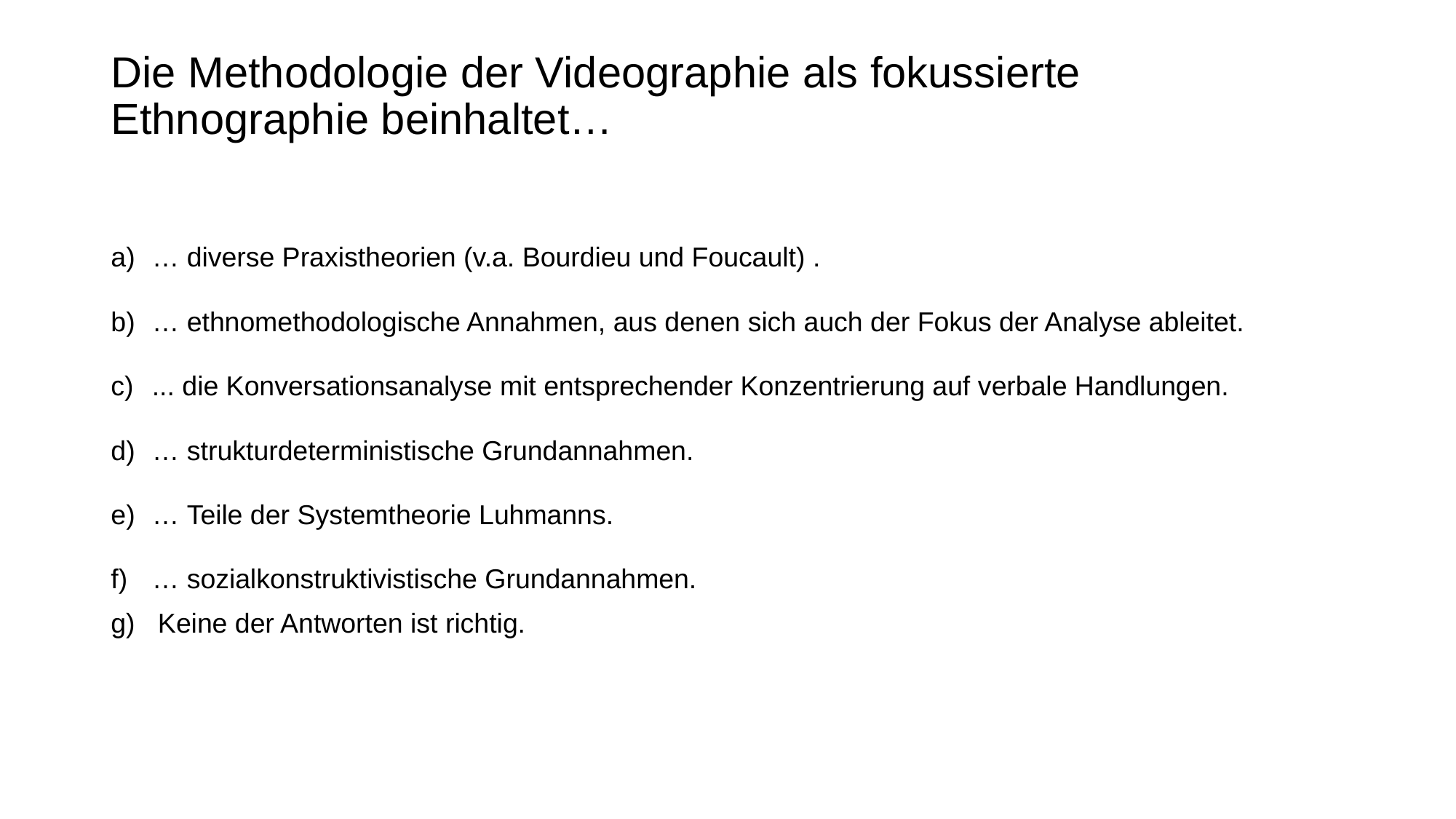

# Die Methodologie der Videographie als fokussierte Ethnographie beinhaltet…
… diverse Praxistheorien (v.a. Bourdieu und Foucault) .
… ethnomethodologische Annahmen, aus denen sich auch der Fokus der Analyse ableitet.
... die Konversationsanalyse mit entsprechender Konzentrierung auf verbale Handlungen.
… strukturdeterministische Grundannahmen.
… Teile der Systemtheorie Luhmanns.
… sozialkonstruktivistische Grundannahmen.
g)   Keine der Antworten ist richtig.